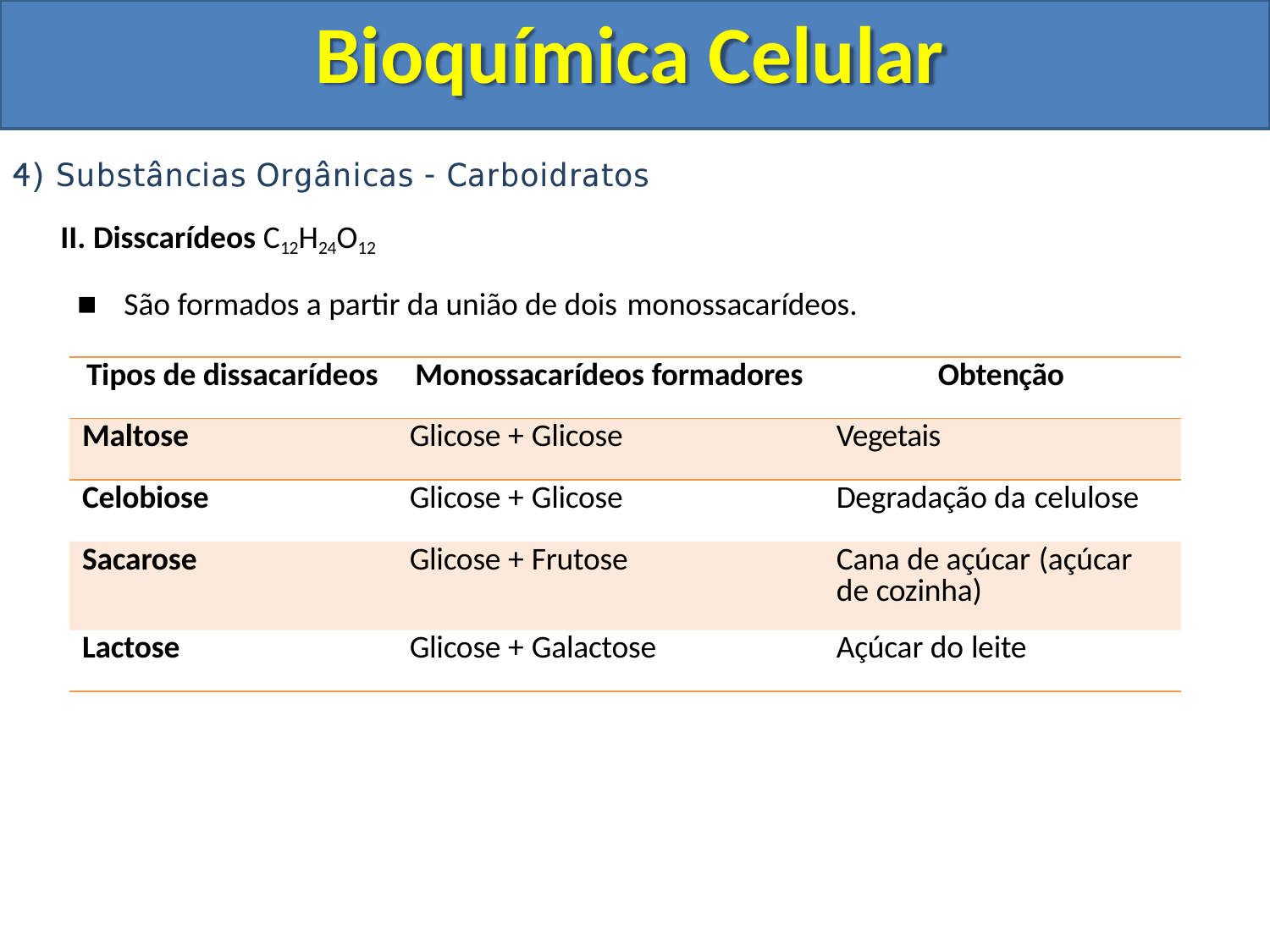

# Bioquímica Celular
Substâncias Orgânicas - Carboidratos
Disscarídeos C12H24O12
São formados a partir da união de dois monossacarídeos.
| Tipos de dissacarídeos | Monossacarídeos formadores | Obtenção |
| --- | --- | --- |
| Maltose | Glicose + Glicose | Vegetais |
| Celobiose | Glicose + Glicose | Degradação da celulose |
| Sacarose | Glicose + Frutose | Cana de açúcar (açúcar de cozinha) |
| Lactose | Glicose + Galactose | Açúcar do leite |